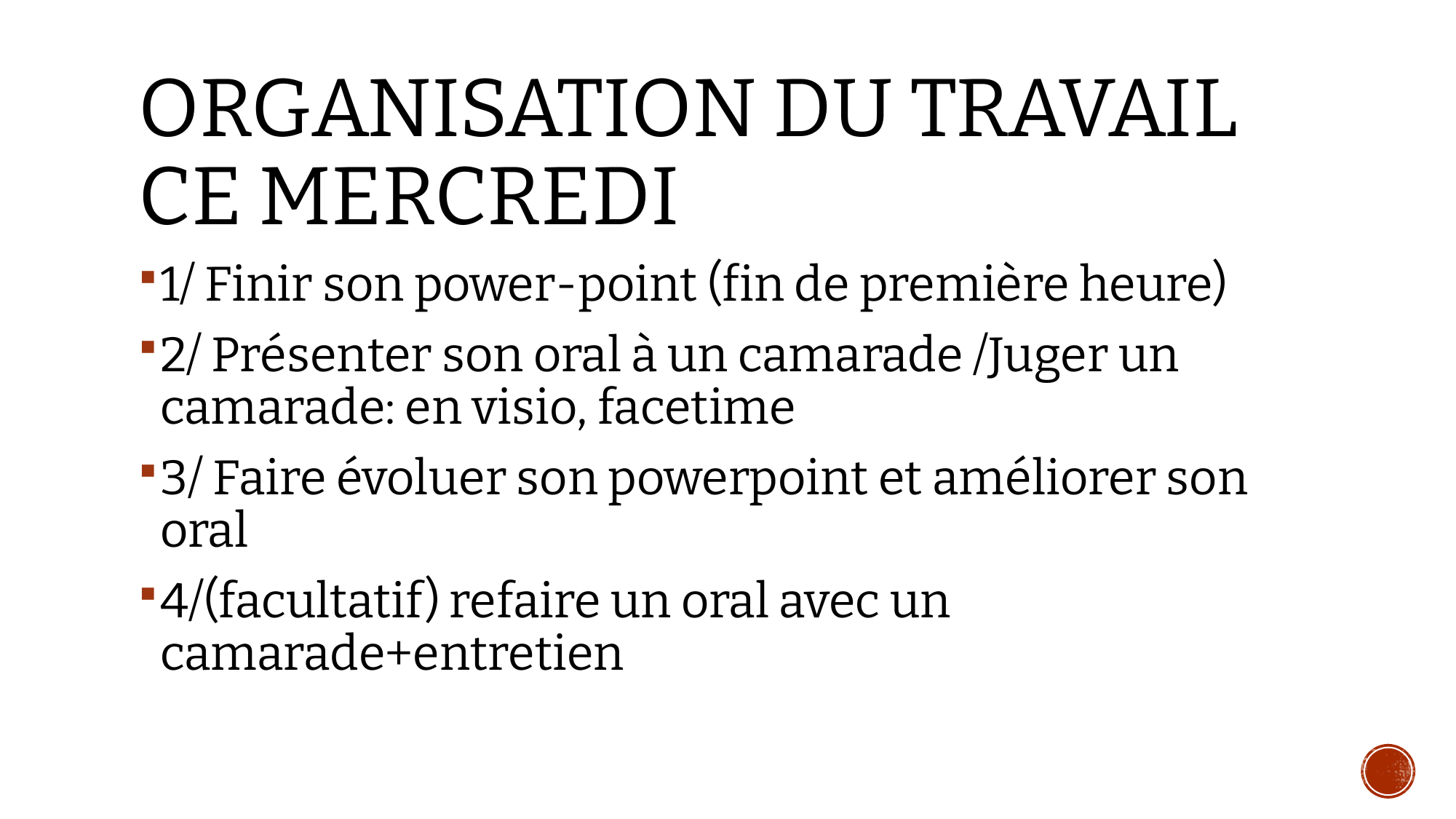

# Organisation du travail ce mercredi
1/ Finir son power-point (fin de première heure)
2/ Présenter son oral à un camarade /Juger un camarade: en visio, facetime
3/ Faire évoluer son powerpoint et améliorer son oral
4/(facultatif) refaire un oral avec un camarade+entretien